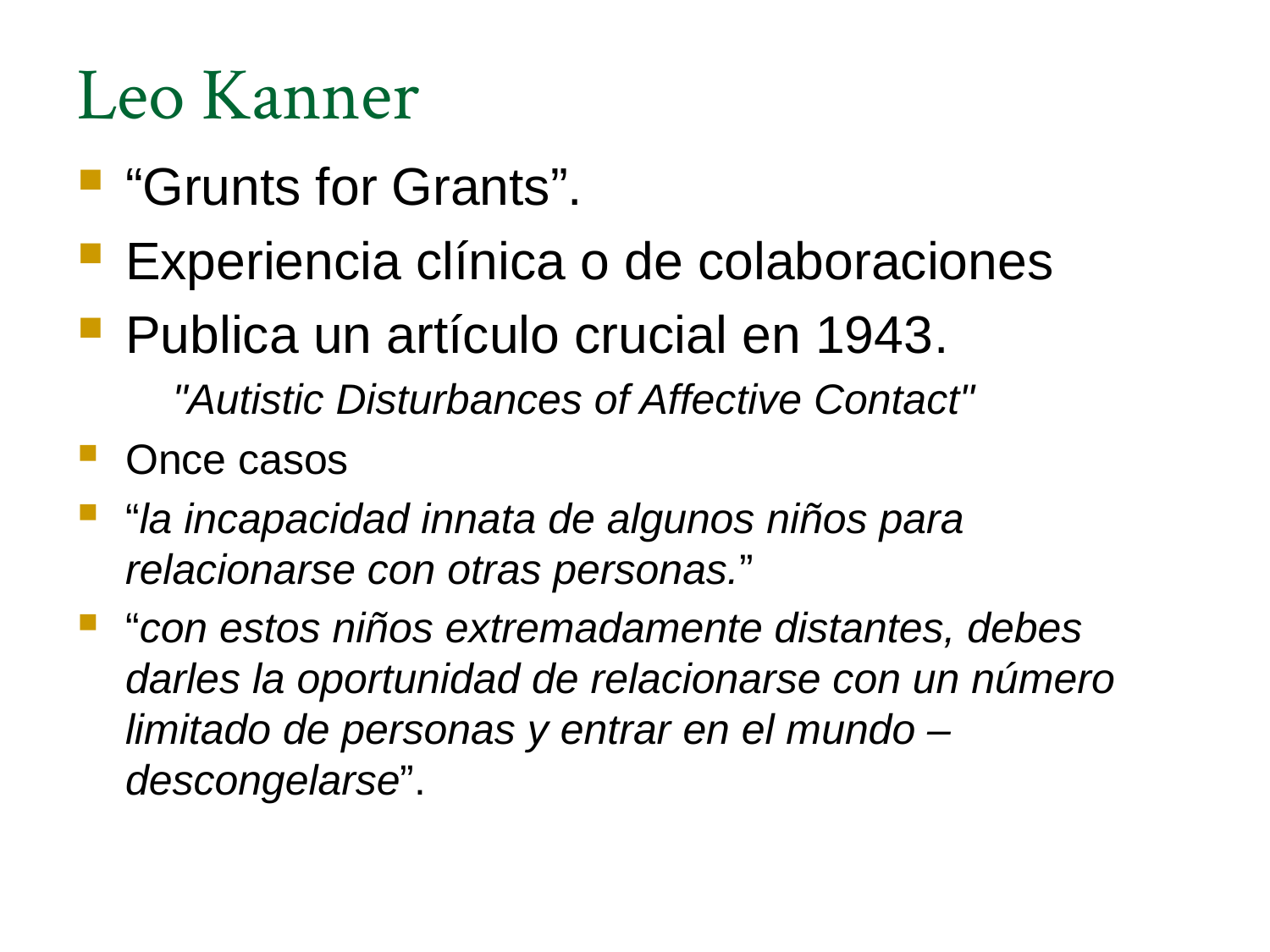

# Leo Kanner
“Grunts for Grants”.
Experiencia clínica o de colaboraciones
Publica un artículo crucial en 1943.
        "Autistic Disturbances of Affective Contact"
Once casos
“la incapacidad innata de algunos niños para relacionarse con otras personas.”
“con estos niños extremadamente distantes, debes darles la oportunidad de relacionarse con un número limitado de personas y entrar en el mundo –descongelarse”.